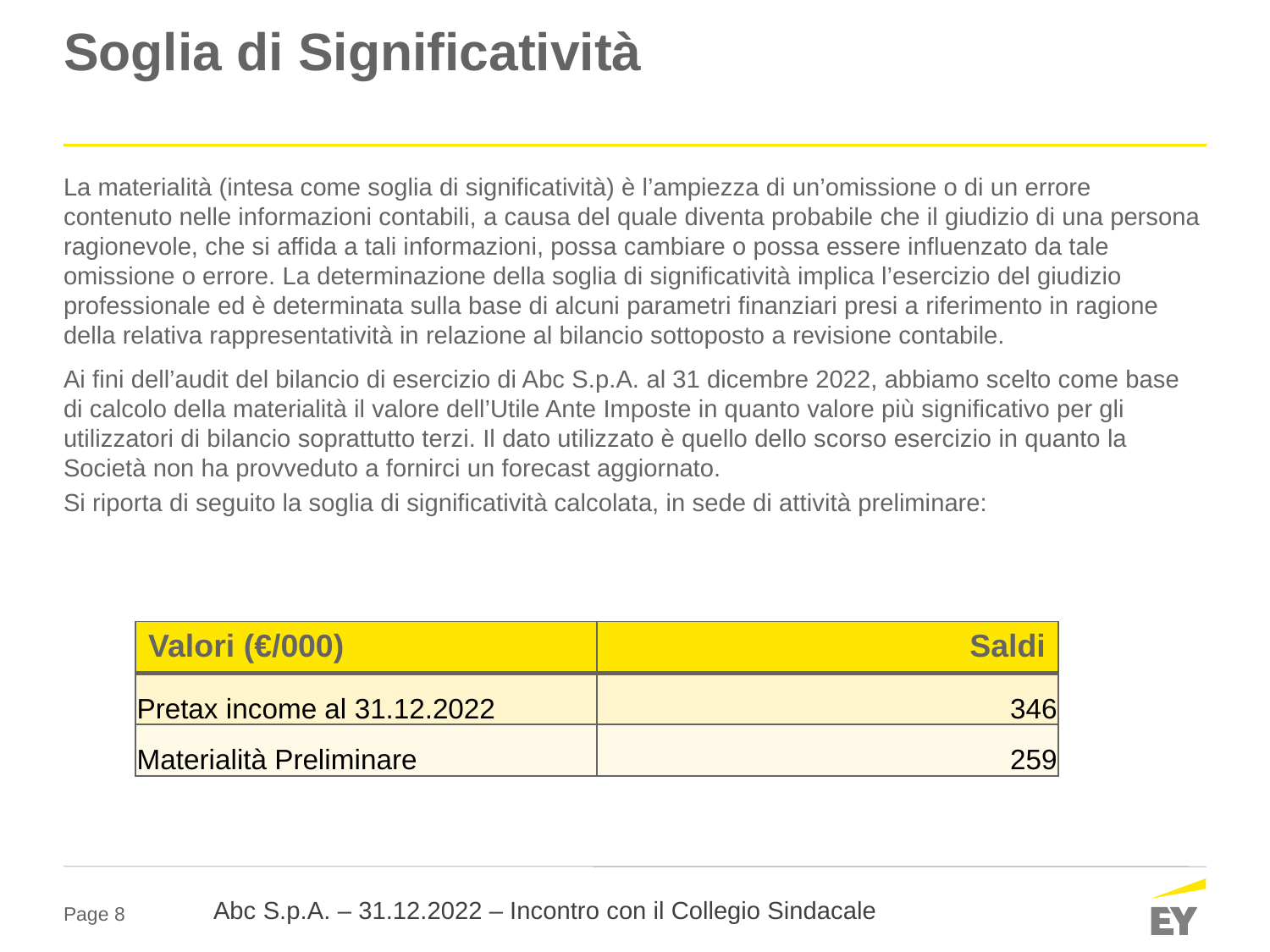

# Soglia di Significatività
La materialità (intesa come soglia di significatività) è l’ampiezza di un’omissione o di un errore contenuto nelle informazioni contabili, a causa del quale diventa probabile che il giudizio di una persona ragionevole, che si affida a tali informazioni, possa cambiare o possa essere influenzato da tale omissione o errore. La determinazione della soglia di significatività implica l’esercizio del giudizio professionale ed è determinata sulla base di alcuni parametri finanziari presi a riferimento in ragione della relativa rappresentatività in relazione al bilancio sottoposto a revisione contabile.

Ai fini dell’audit del bilancio di esercizio di Abc S.p.A. al 31 dicembre 2022, abbiamo scelto come base di calcolo della materialità il valore dell’Utile Ante Imposte in quanto valore più significativo per gli utilizzatori di bilancio soprattutto terzi. Il dato utilizzato è quello dello scorso esercizio in quanto la Società non ha provveduto a fornirci un forecast aggiornato.
Si riporta di seguito la soglia di significatività calcolata, in sede di attività preliminare:

| Valori (€/000) | Saldi |
| --- | --- |
| Pretax income al 31.12.2022 | 346 |
| Materialità Preliminare | 259 |